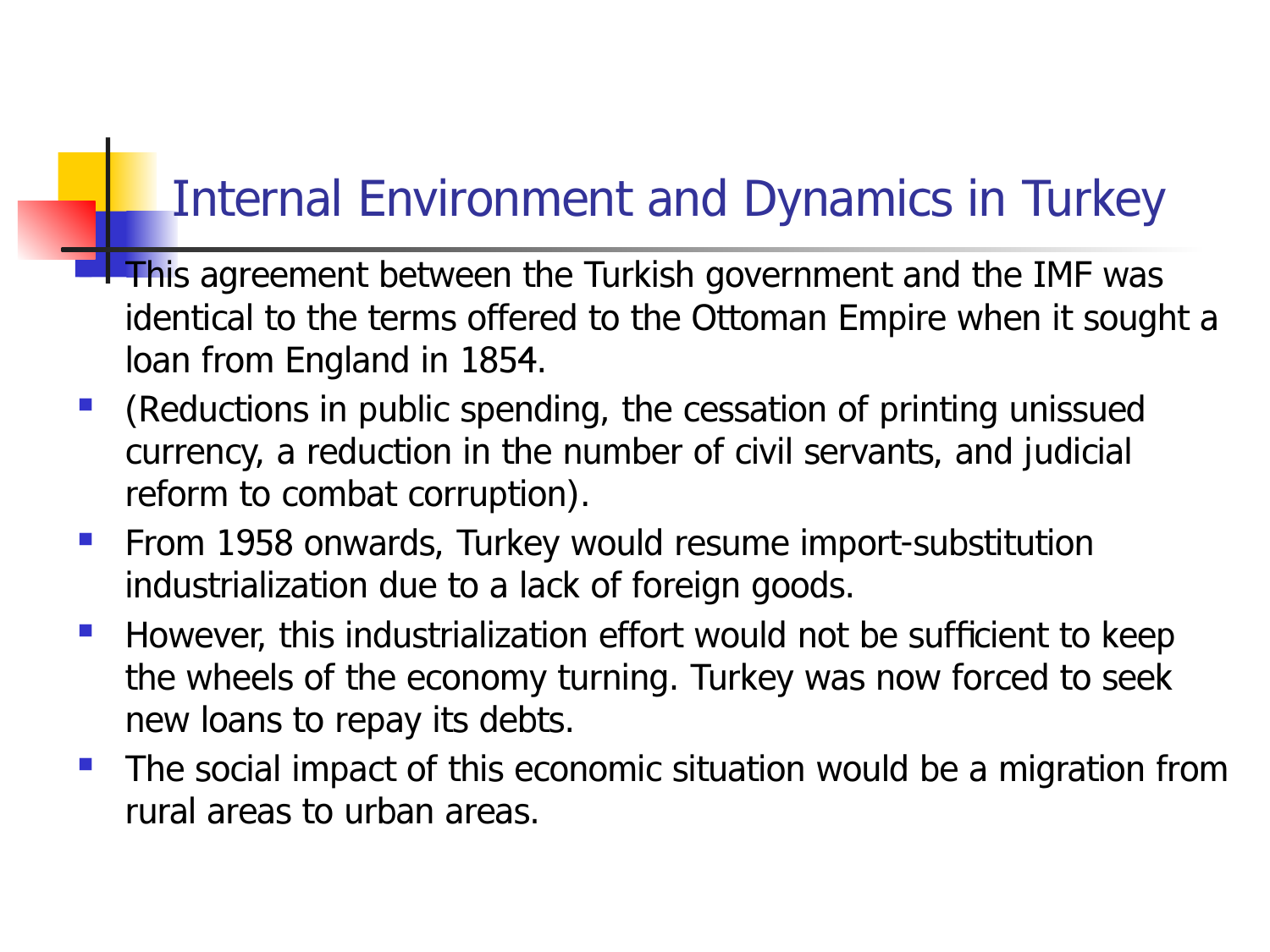

# Internal Environment and Dynamics in Turkey
This agreement between the Turkish government and the IMF was identical to the terms offered to the Ottoman Empire when it sought a loan from England in 1854.
(Reductions in public spending, the cessation of printing unissued currency, a reduction in the number of civil servants, and judicial reform to combat corruption).
From 1958 onwards, Turkey would resume import-substitution industrialization due to a lack of foreign goods.
However, this industrialization effort would not be sufficient to keep the wheels of the economy turning. Turkey was now forced to seek new loans to repay its debts.
The social impact of this economic situation would be a migration from rural areas to urban areas.